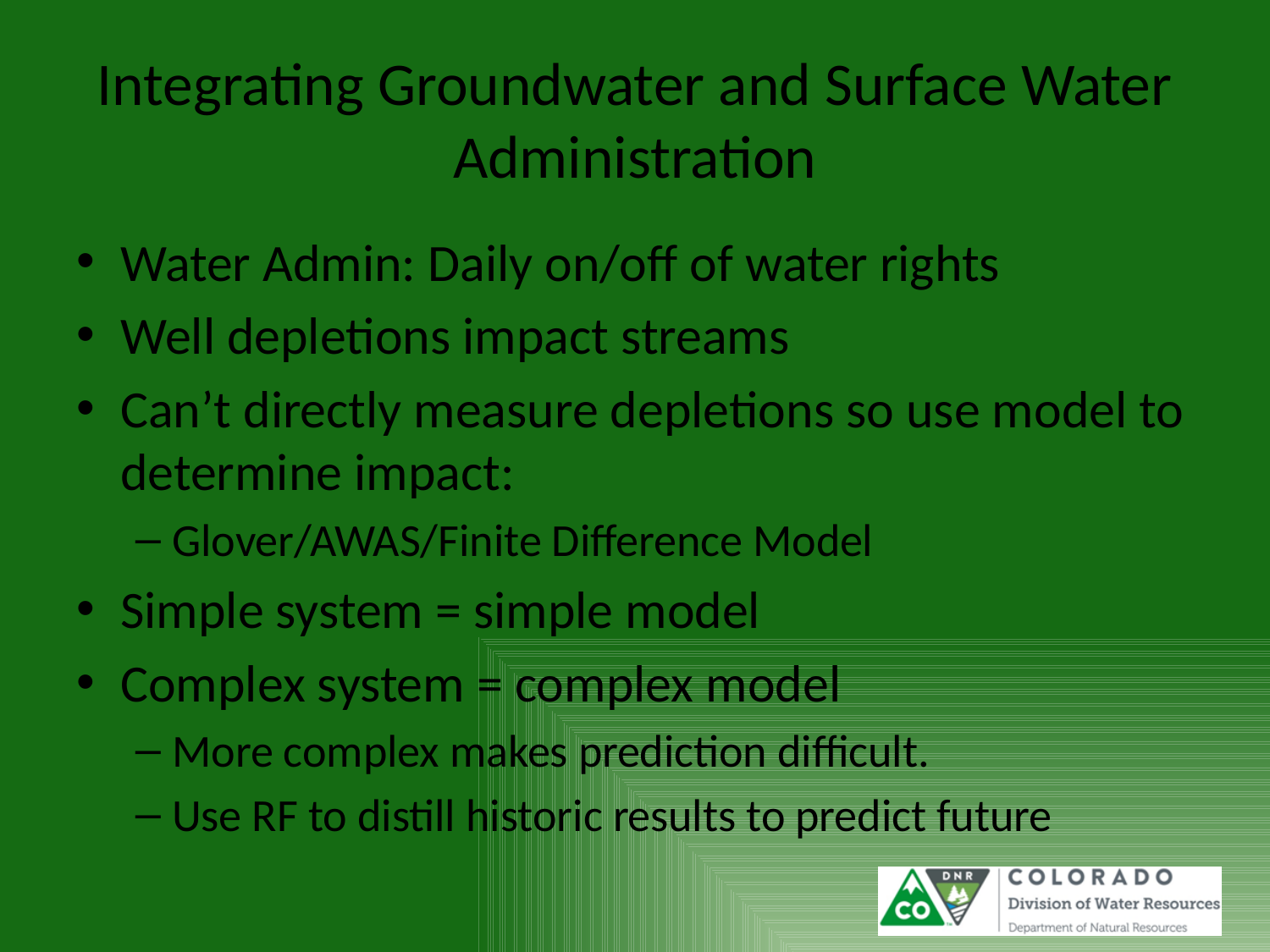

# Integrating Groundwater and Surface Water Administration
Water Admin: Daily on/off of water rights
Well depletions impact streams
Can’t directly measure depletions so use model to determine impact:
Glover/AWAS/Finite Difference Model
Simple system = simple model
Complex system = complex model
More complex makes prediction difficult.
Use RF to distill historic results to predict future